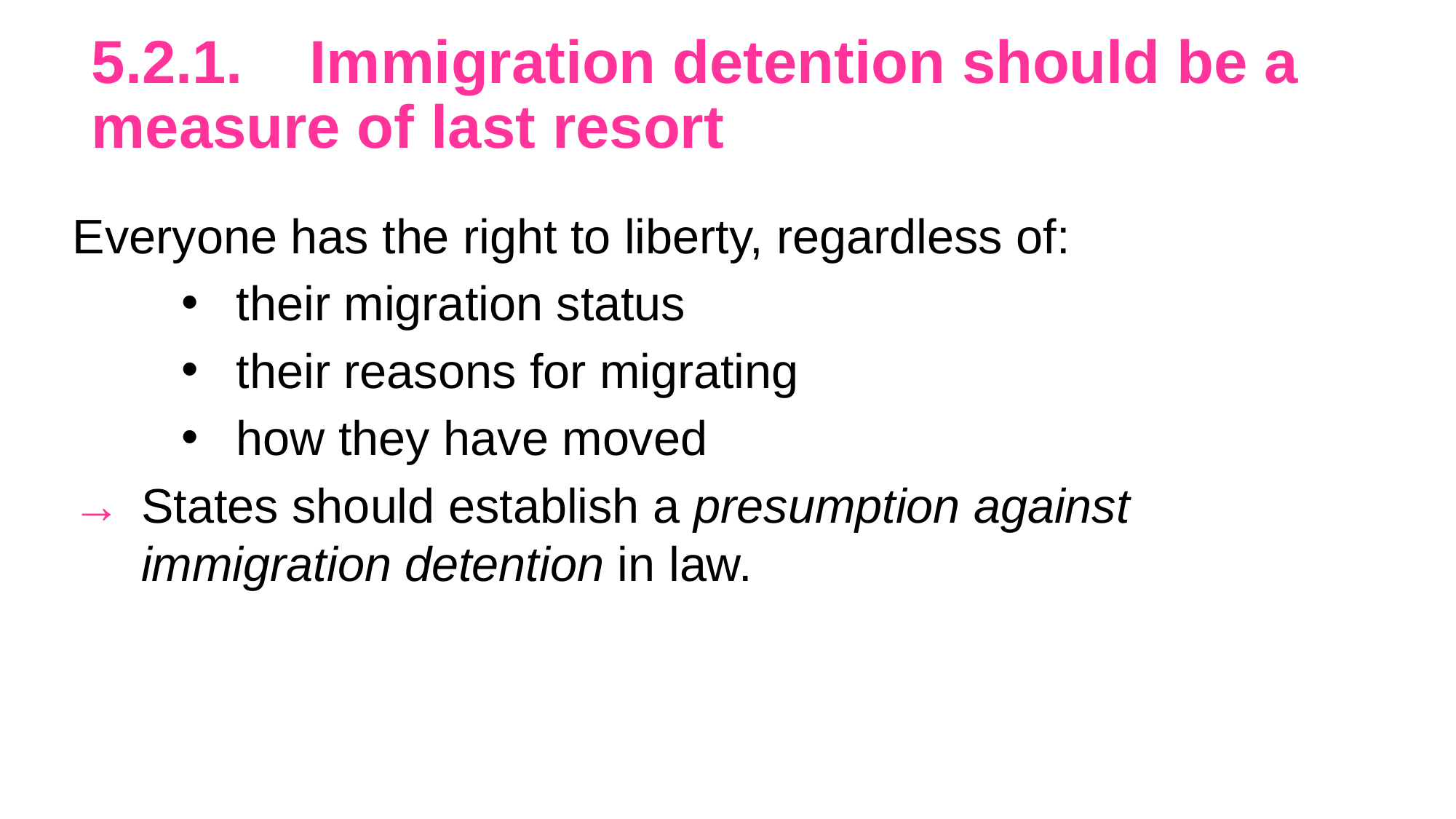

# 5.2.1. 	Immigration detention should be a measure of last resort
Everyone has the right to liberty, regardless of:
their migration status
their reasons for migrating
how they have moved
→	States should establish a presumption against immigration detention in law.